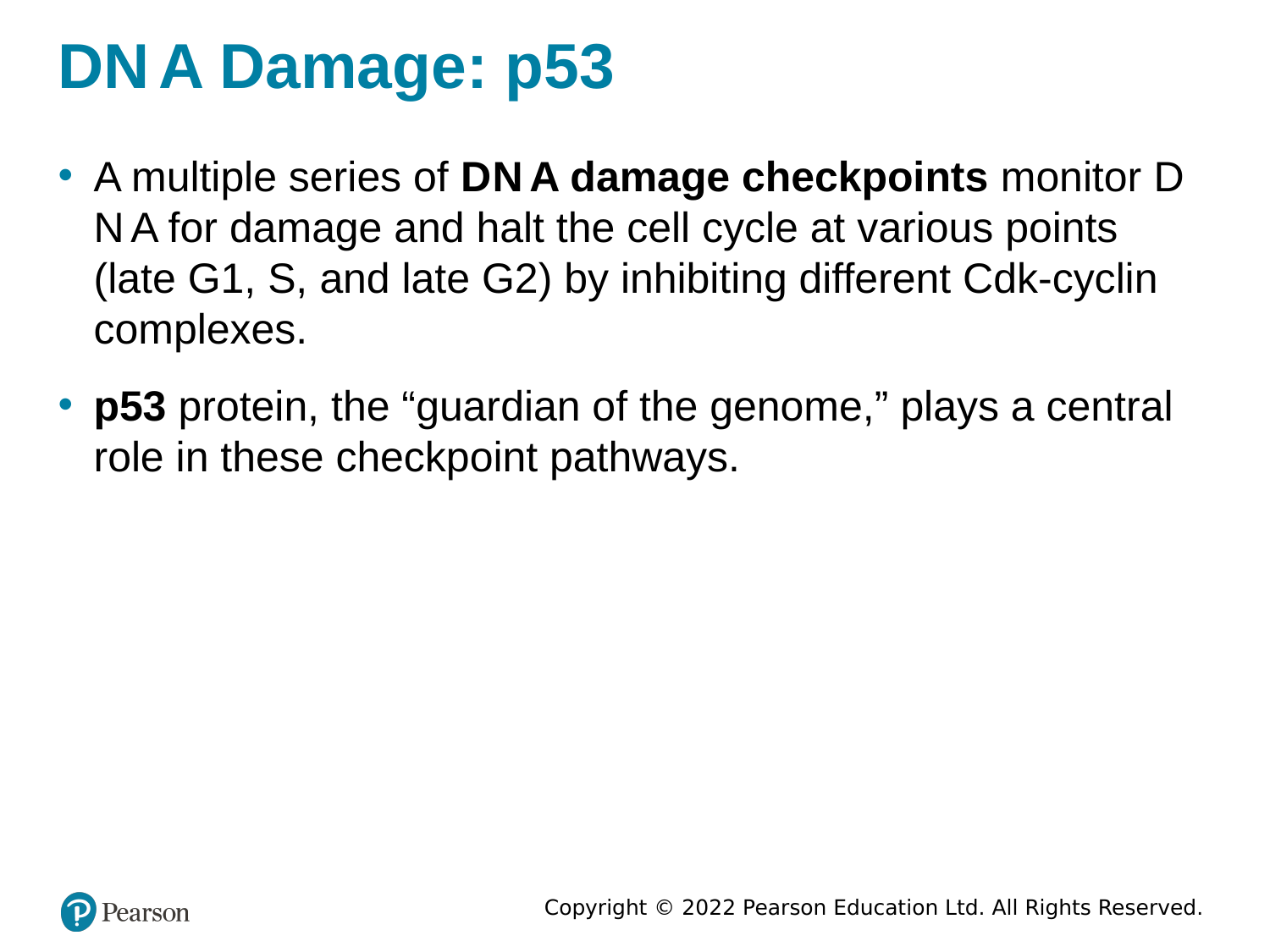

# D N A Damage: p53
A multiple series of D N A damage checkpoints monitor D N A for damage and halt the cell cycle at various points (late G1, S, and late G2) by inhibiting different Cdk-cyclin complexes.
p53 protein, the “guardian of the genome,” plays a central role in these checkpoint pathways.